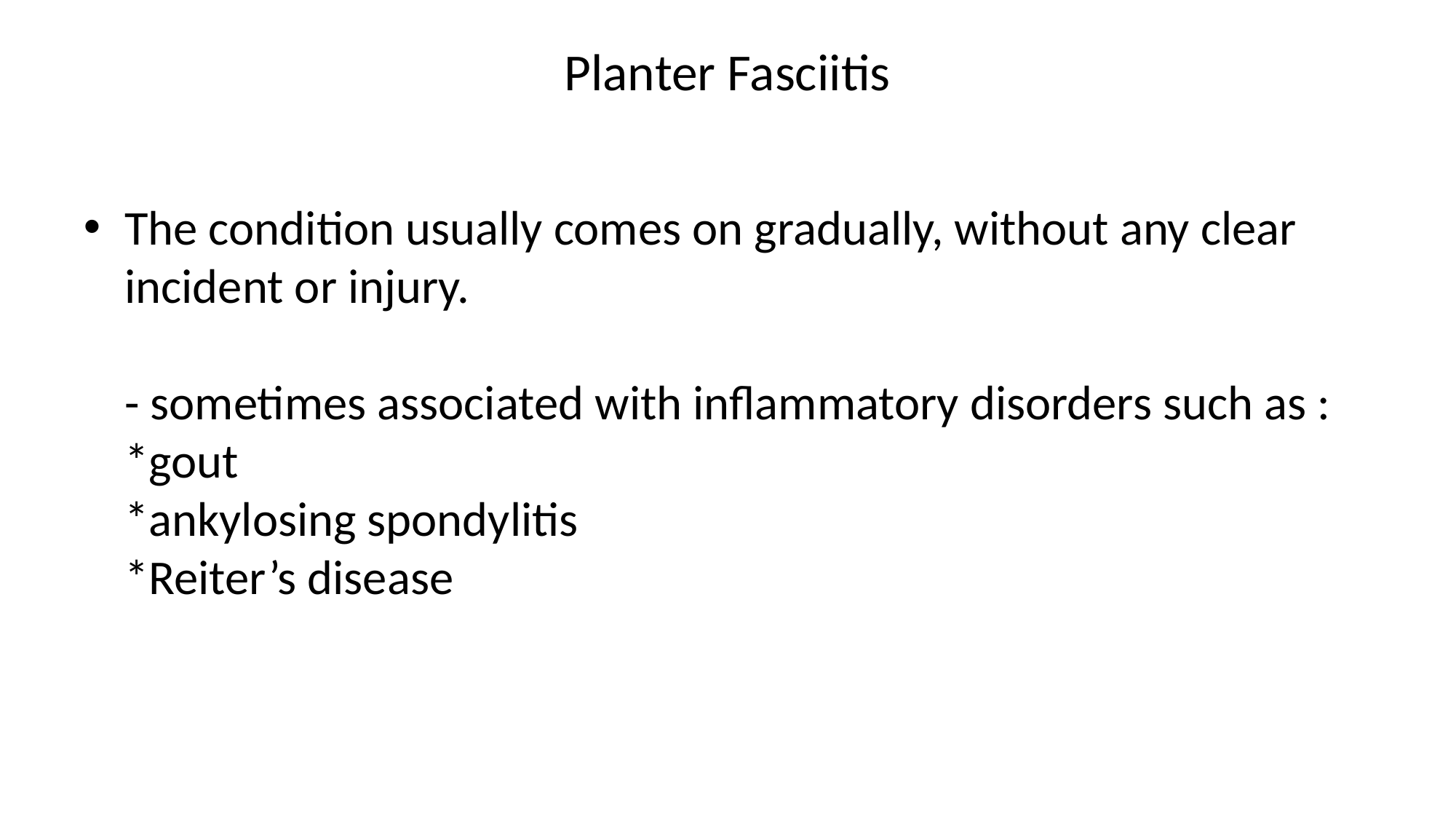

# Planter Fasciitis
The condition usually comes on gradually, without any clear incident or injury.
- sometimes associated with inflammatory disorders such as :
*gout
*ankylosing spondylitis
*Reiter’s disease